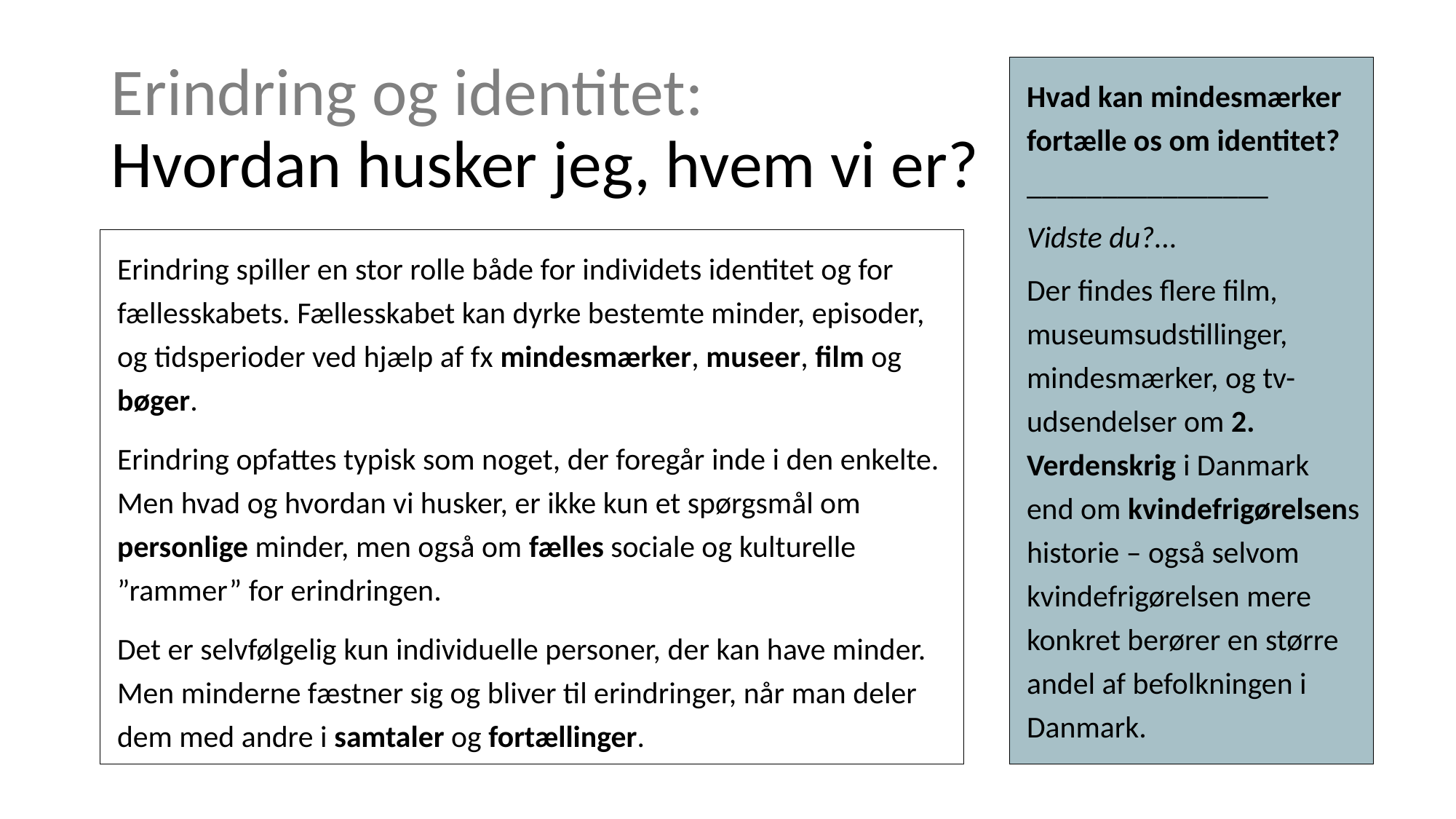

# Erindring og identitet: Hvordan husker jeg, hvem vi er?
Hvad kan mindesmærker fortælle os om identitet? ________________
Vidste du?...
Der findes flere film, museumsudstillinger, mindesmærker, og tv-udsendelser om 2. Verdenskrig i Danmark end om kvindefrigørelsens historie – også selvom kvindefrigørelsen mere konkret berører en større andel af befolkningen i Danmark.
Erindring spiller en stor rolle både for individets identitet og for fællesskabets. Fællesskabet kan dyrke bestemte minder, episoder, og tidsperioder ved hjælp af fx mindesmærker, museer, film og bøger.
Erindring opfattes typisk som noget, der foregår inde i den enkelte. Men hvad og hvordan vi husker, er ikke kun et spørgsmål om personlige minder, men også om fælles sociale og kulturelle ”rammer” for erindringen.
Det er selvfølgelig kun individuelle personer, der kan have minder. Men minderne fæstner sig og bliver til erindringer, når man deler dem med andre i samtaler og fortællinger.